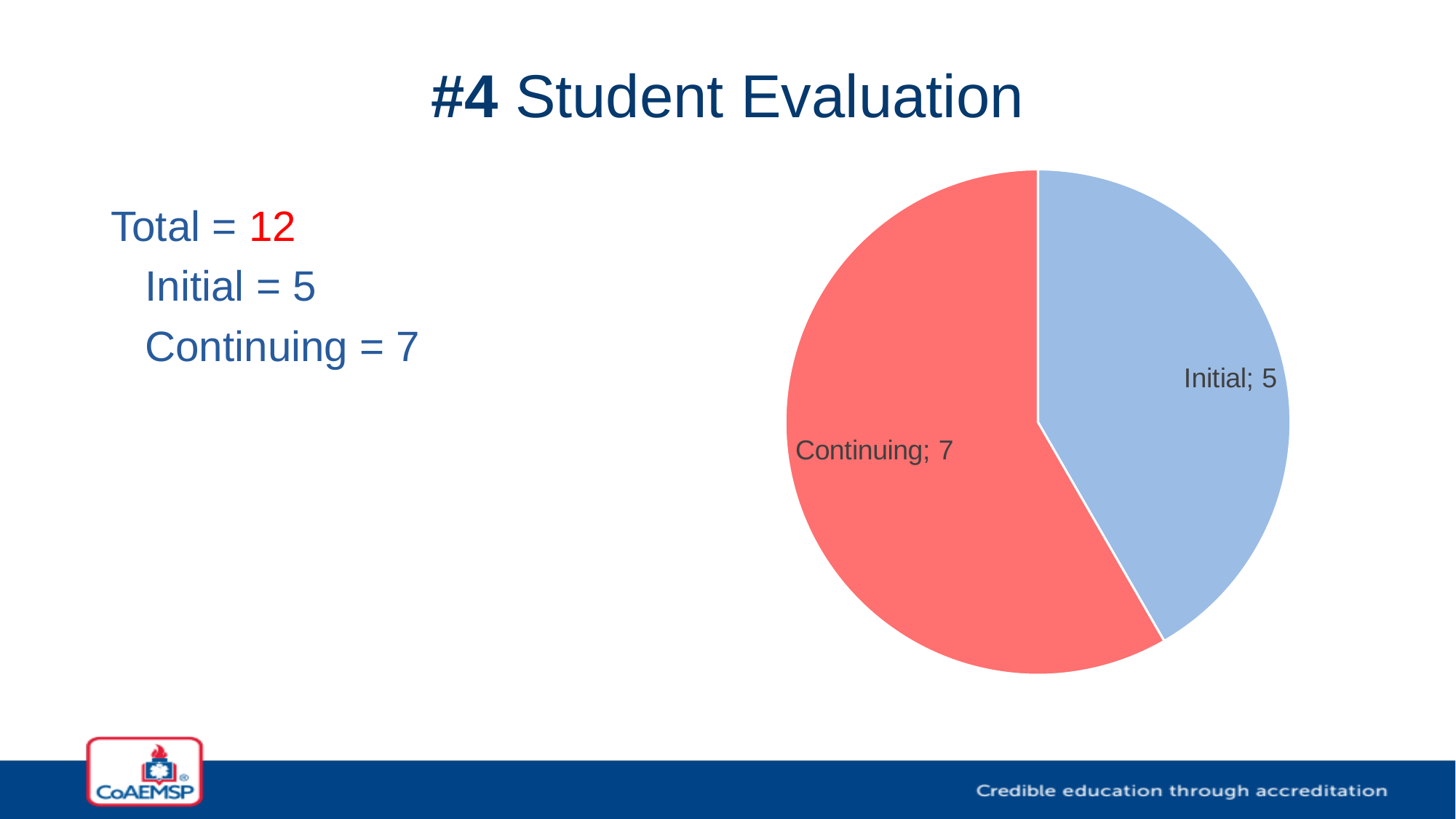

# #4 Student Evaluation

Total = 12
Initial = 5
Continuing = 7

### Chart

| Category | Column1 |
|---|---|
| Initial | 5.0 |
| Continuing | 7.0 |